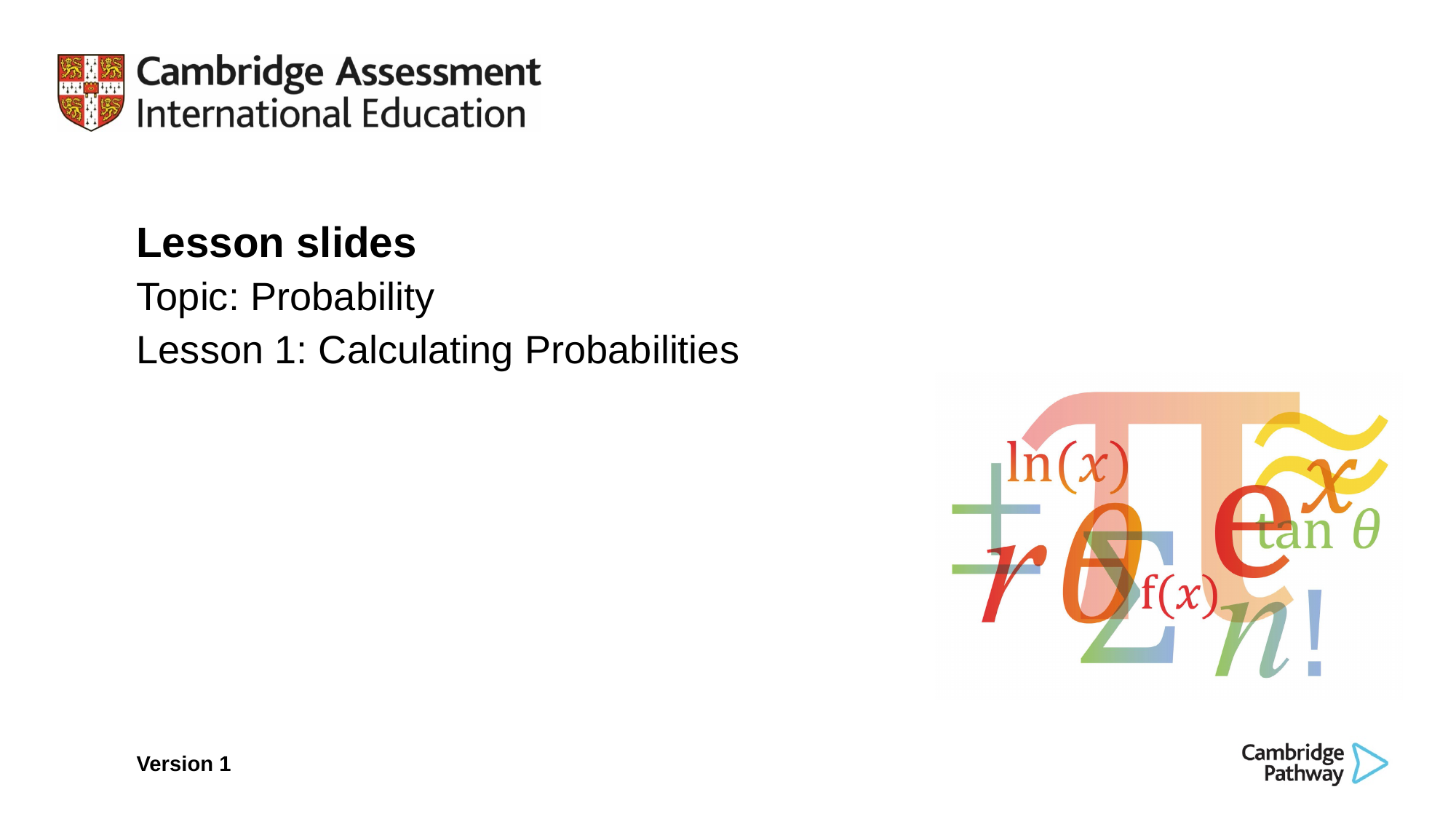

Lesson slides
Topic: Probability
Lesson 1: Calculating Probabilities
Version 1